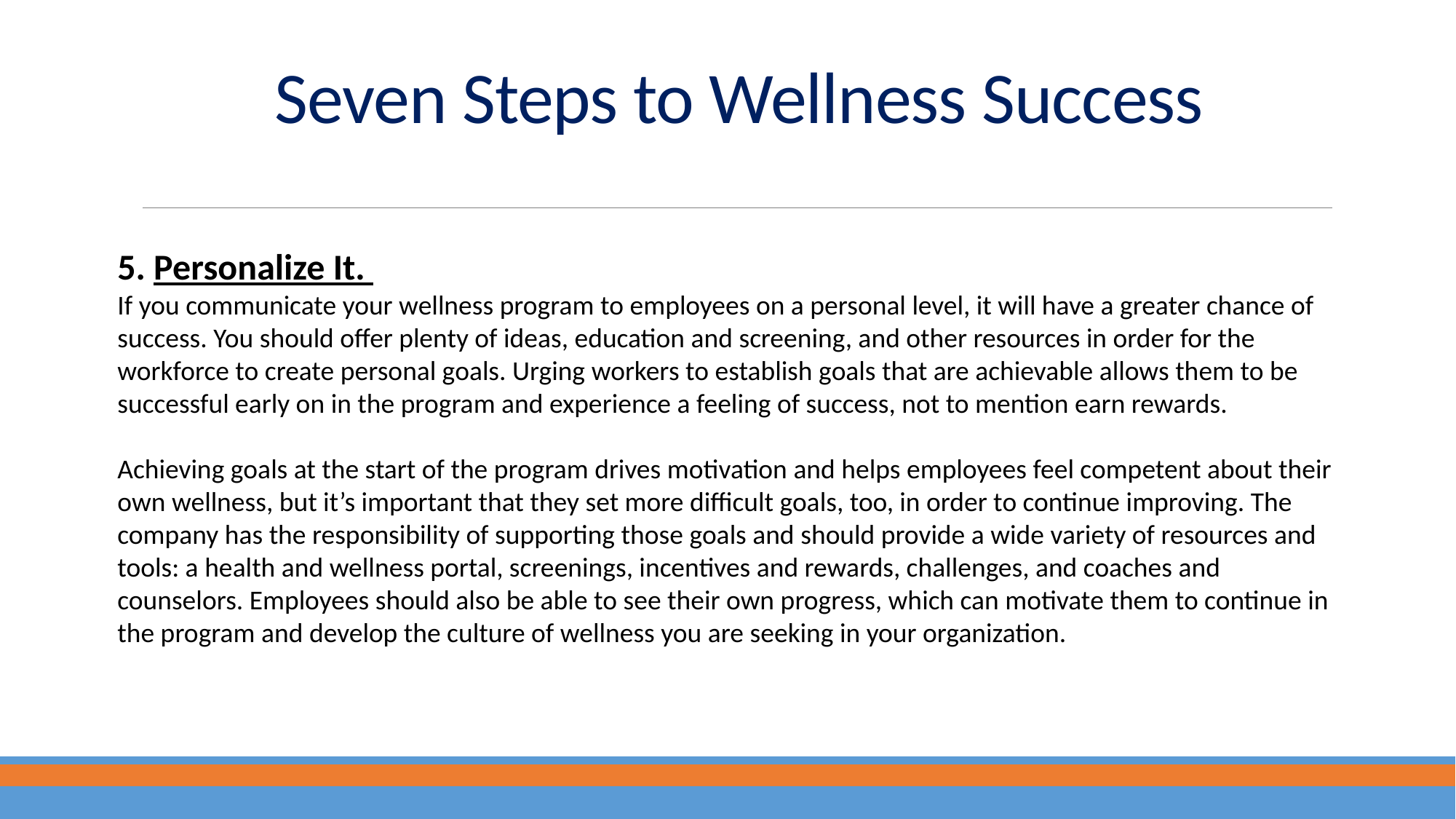

# Seven Steps to Wellness Success
5. Personalize It.
If you communicate your wellness program to employees on a personal level, it will have a greater chance of success. You should offer plenty of ideas, education and screening, and other resources in order for the workforce to create personal goals. Urging workers to establish goals that are achievable allows them to be successful early on in the program and experience a feeling of success, not to mention earn rewards.

Achieving goals at the start of the program drives motivation and helps employees feel competent about their own wellness, but it’s important that they set more difficult goals, too, in order to continue improving. The company has the responsibility of supporting those goals and should provide a wide variety of resources and tools: a health and wellness portal, screenings, incentives and rewards, challenges, and coaches and counselors. Employees should also be able to see their own progress, which can motivate them to continue in the program and develop the culture of wellness you are seeking in your organization.